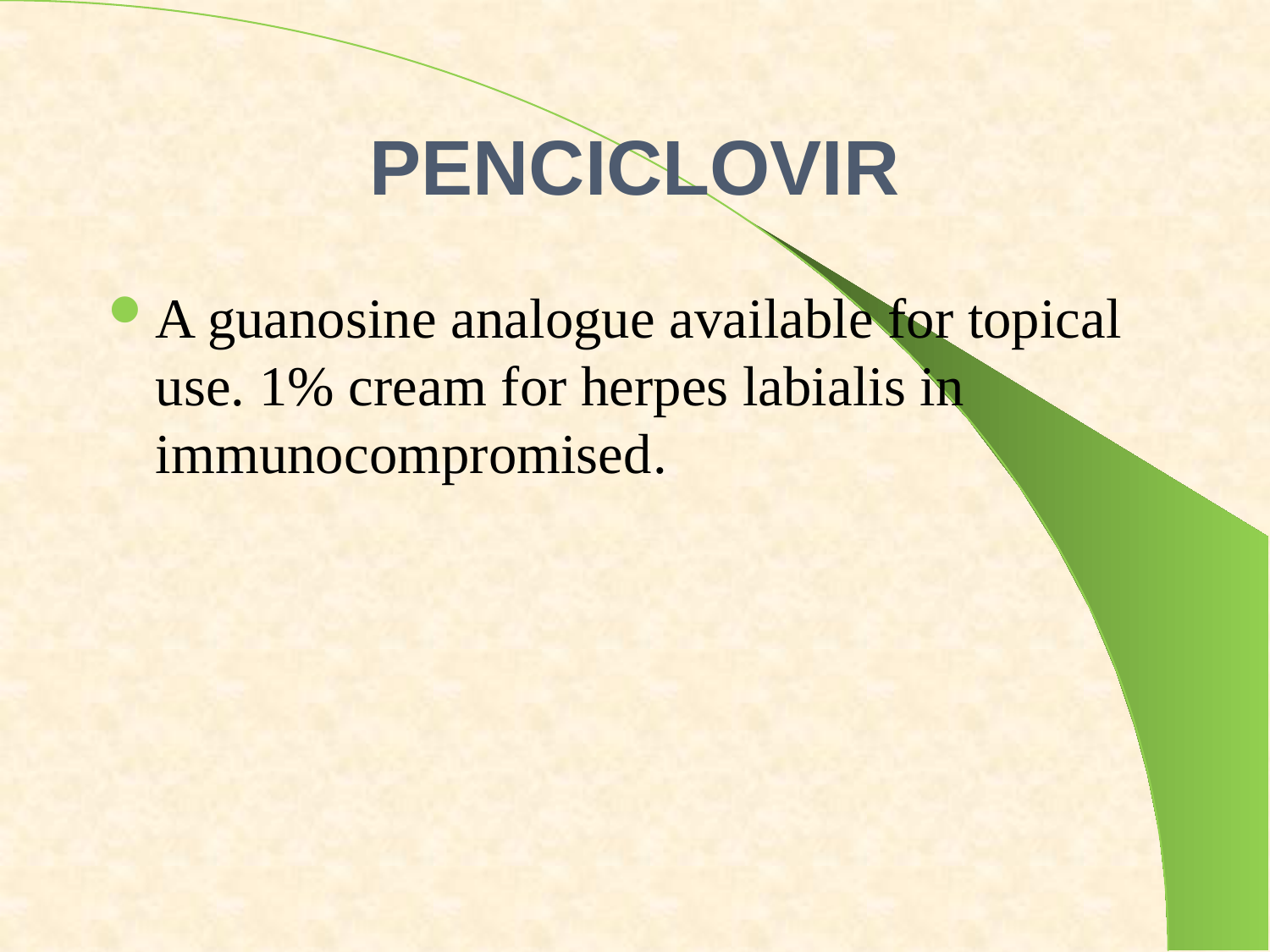

# PENCICLOVIR
A guanosine analogue available for topical use. 1% cream for herpes labialis in immunocompromised.